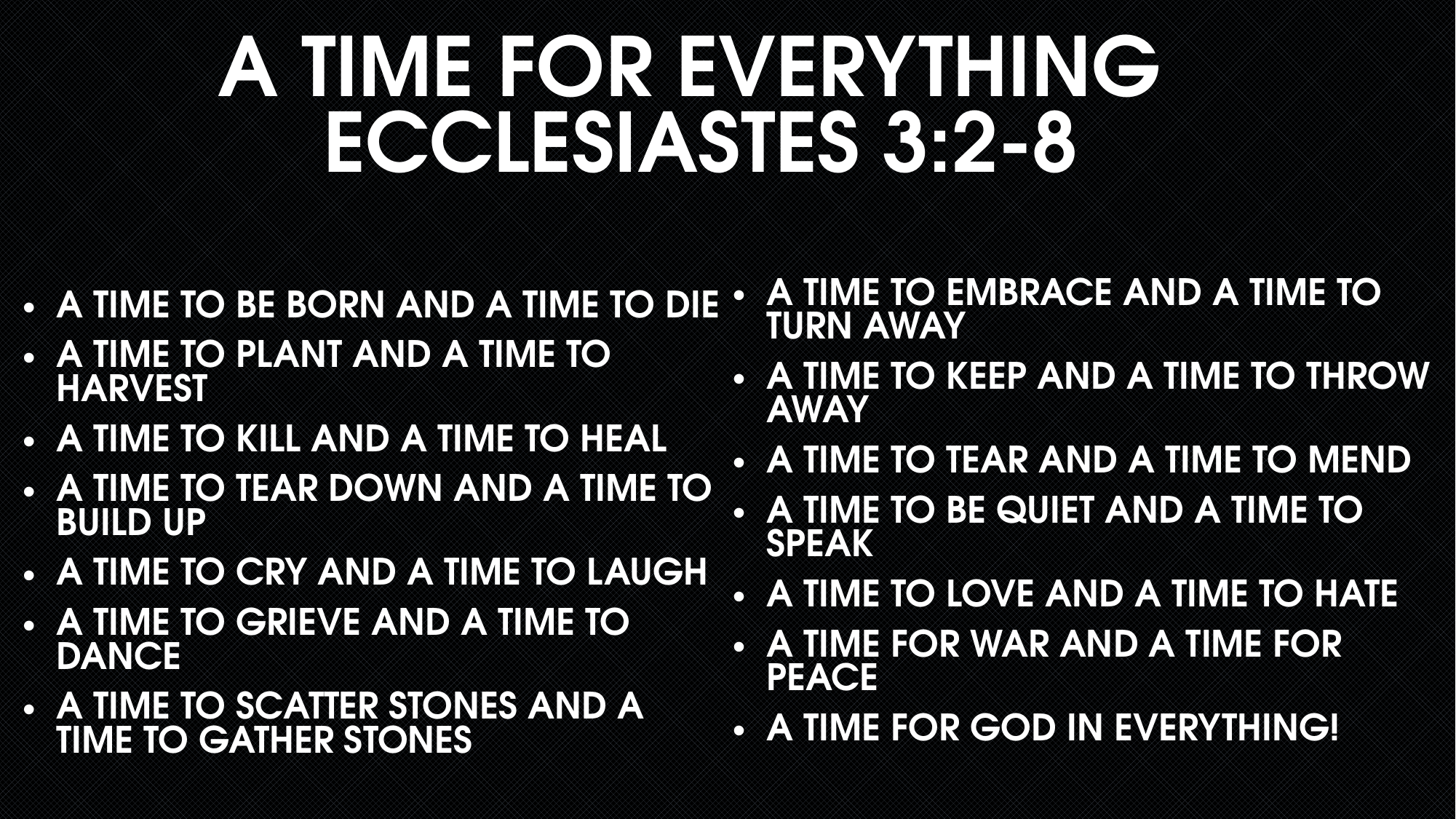

# A TIME FOR EVERYTHING ECCLESIASTES 3:2-8
A TIME TO EMBRACE AND A TIME TO TURN AWAY
A TIME TO KEEP AND A TIME TO THROW AWAY
A TIME TO TEAR AND A TIME TO MEND
A TIME TO BE QUIET AND A TIME TO SPEAK
A TIME TO LOVE AND A TIME TO HATE
A TIME FOR WAR AND A TIME FOR PEACE
A TIME FOR GOD IN EVERYTHING!
A TIME TO BE BORN AND A TIME TO DIE
A TIME TO PLANT AND A TIME TO HARVEST
A TIME TO KILL AND A TIME TO HEAL
A TIME TO TEAR DOWN AND A TIME TO BUILD UP
A TIME TO CRY AND A TIME TO LAUGH
A TIME TO GRIEVE AND A TIME TO DANCE
A TIME TO SCATTER STONES AND A TIME TO GATHER STONES